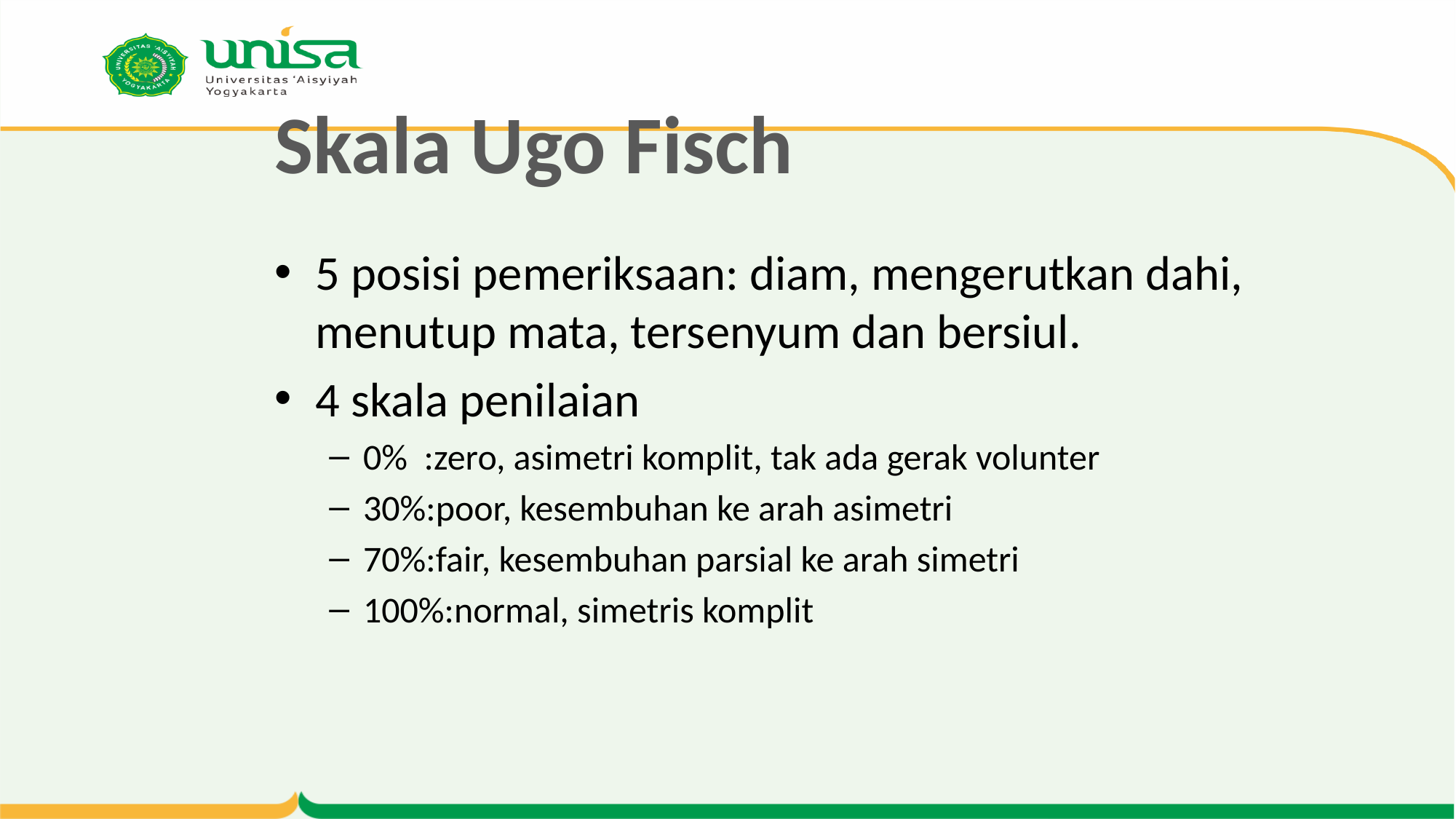

# Skala Ugo Fisch
5 posisi pemeriksaan: diam, mengerutkan dahi, menutup mata, tersenyum dan bersiul.
4 skala penilaian
0%  :zero, asimetri komplit, tak ada gerak volunter
30%:poor, kesembuhan ke arah asimetri
70%:fair, kesembuhan parsial ke arah simetri
100%:normal, simetris komplit